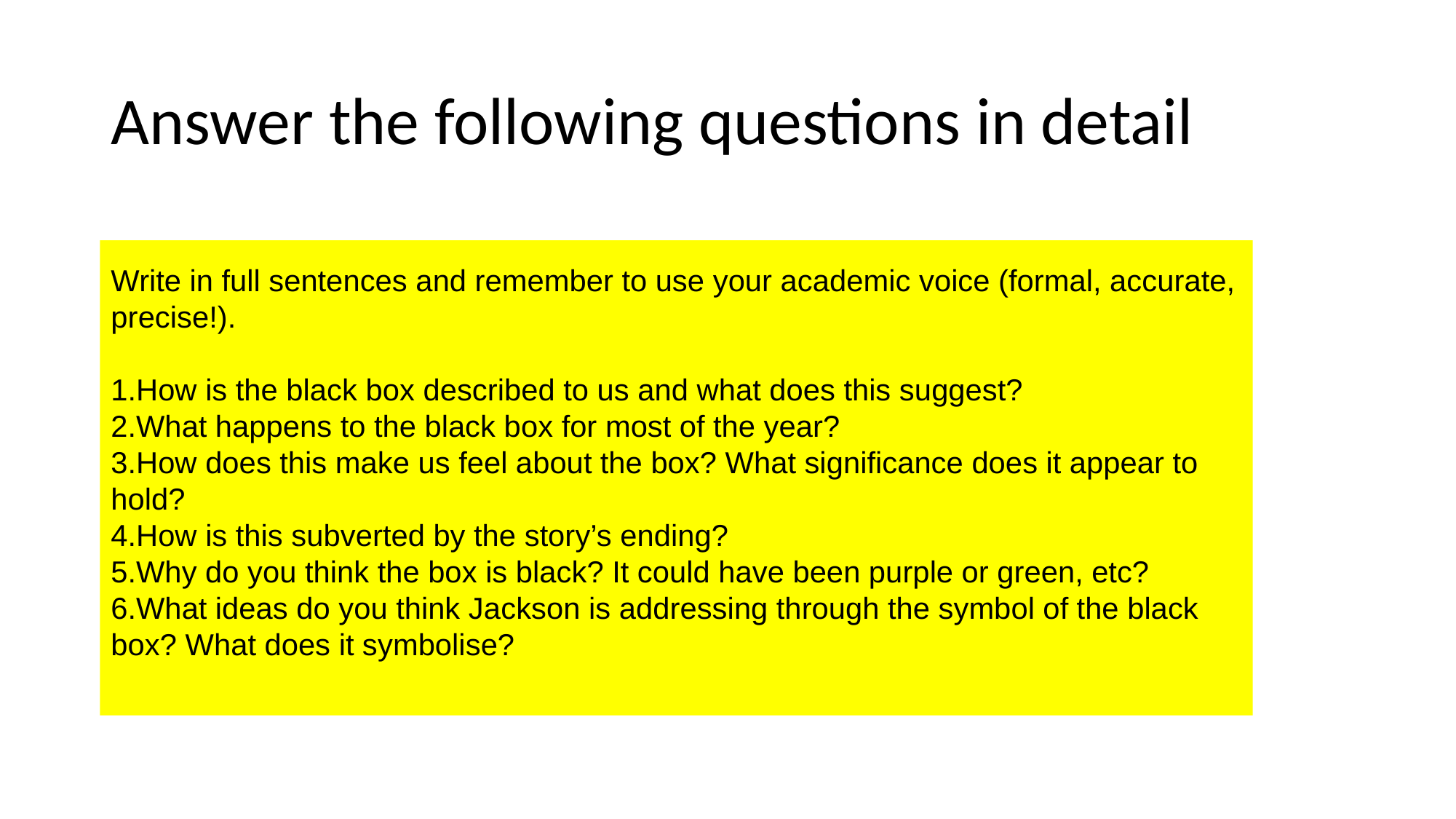

# Answer the following questions in detail
Write in full sentences and remember to use your academic voice (formal, accurate, precise!).

How is the black box described to us and what does this suggest?
What happens to the black box for most of the year?
How does this make us feel about the box? What significance does it appear to hold?
How is this subverted by the story’s ending?
Why do you think the box is black? It could have been purple or green, etc?
What ideas do you think Jackson is addressing through the symbol of the black box? What does it symbolise?